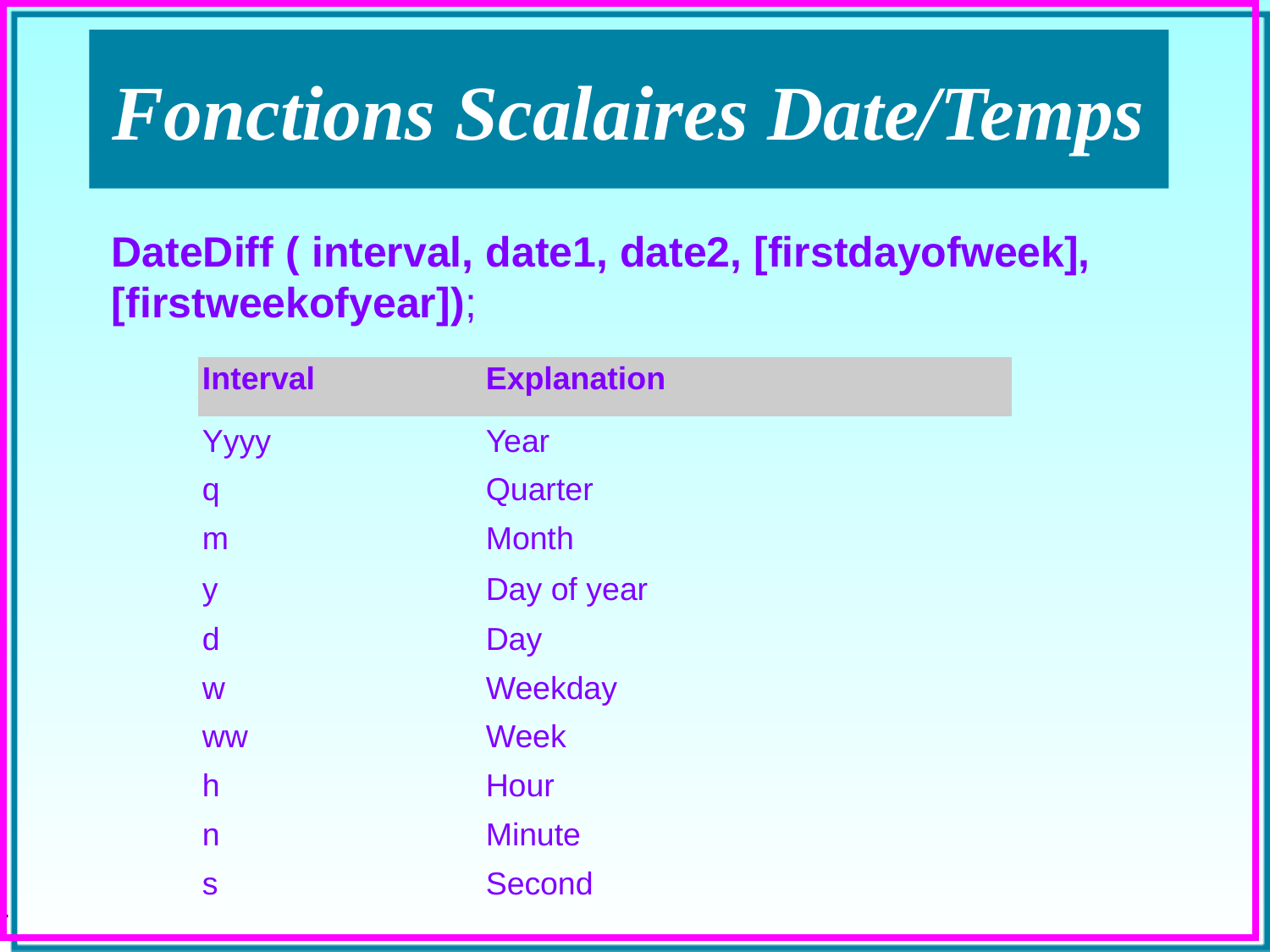

# Fonctions Scalaires Date/Temps
DateDiff ( interval, date1, date2, [firstdayofweek], [firstweekofyear]);
| Interval | Explanation |
| --- | --- |
| Yyyy | Year |
| q | Quarter |
| m | Month |
| y | Day of year |
| d | Day |
| w | Weekday |
| ww | Week |
| h | Hour |
| n | Minute |
| s | Second |